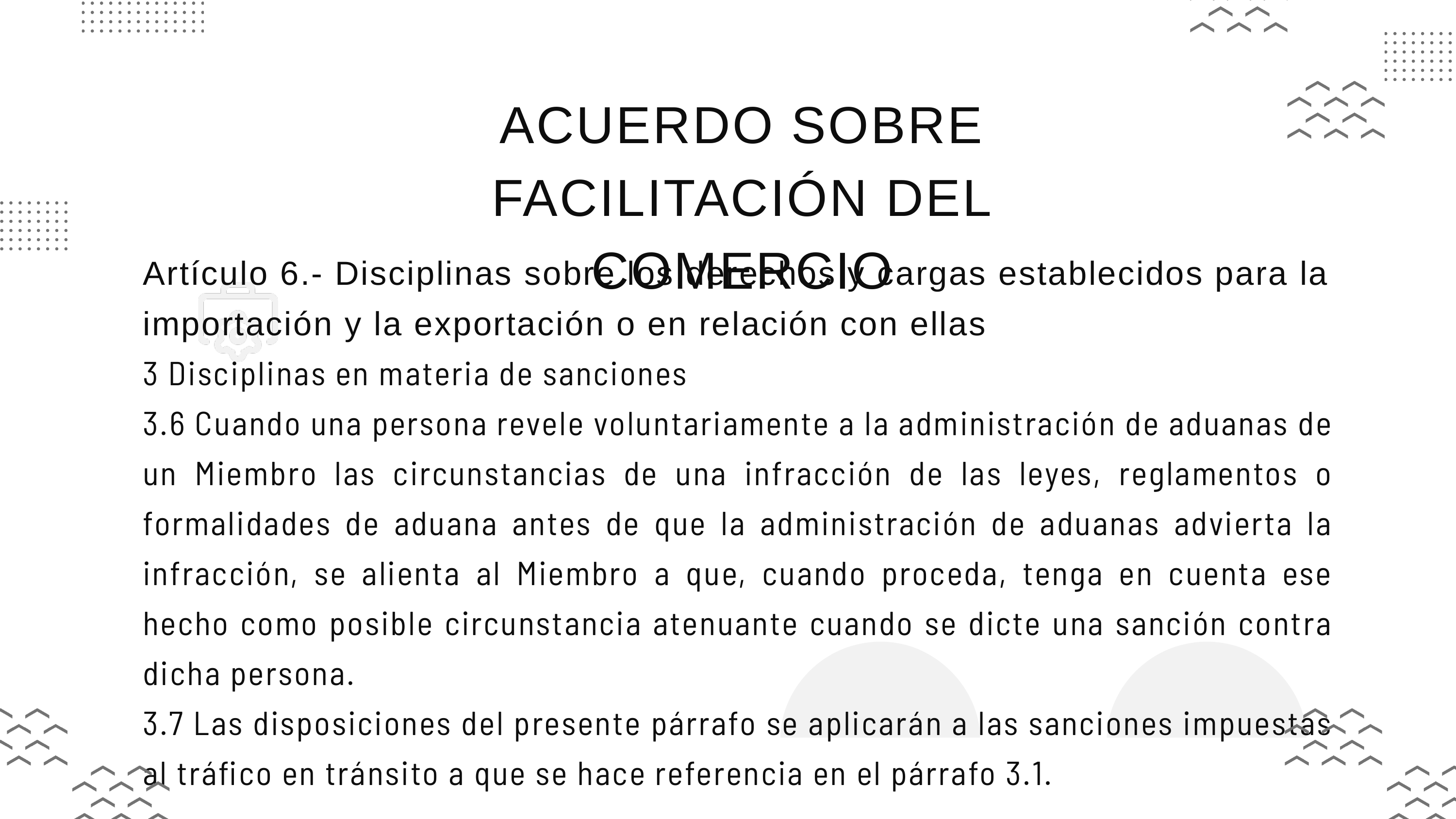

ACUERDO SOBRE FACILITACIÓN DEL COMERCIO

Artículo 6.- Disciplinas sobre los derechos y cargas establecidos para la importación y la exportación o en relación con ellas
3 Disciplinas en materia de sanciones
3.6 Cuando una persona revele voluntariamente a la administración de aduanas de un Miembro las circunstancias de una infracción de las leyes, reglamentos o formalidades de aduana antes de que la administración de aduanas advierta la infracción, se alienta al Miembro a que, cuando proceda, tenga en cuenta ese hecho como posible circunstancia atenuante cuando se dicte una sanción contra dicha persona.
3.7 Las disposiciones del presente párrafo se aplicarán a las sanciones impuestas al tráfico en tránsito a que se hace referencia en el párrafo 3.1.